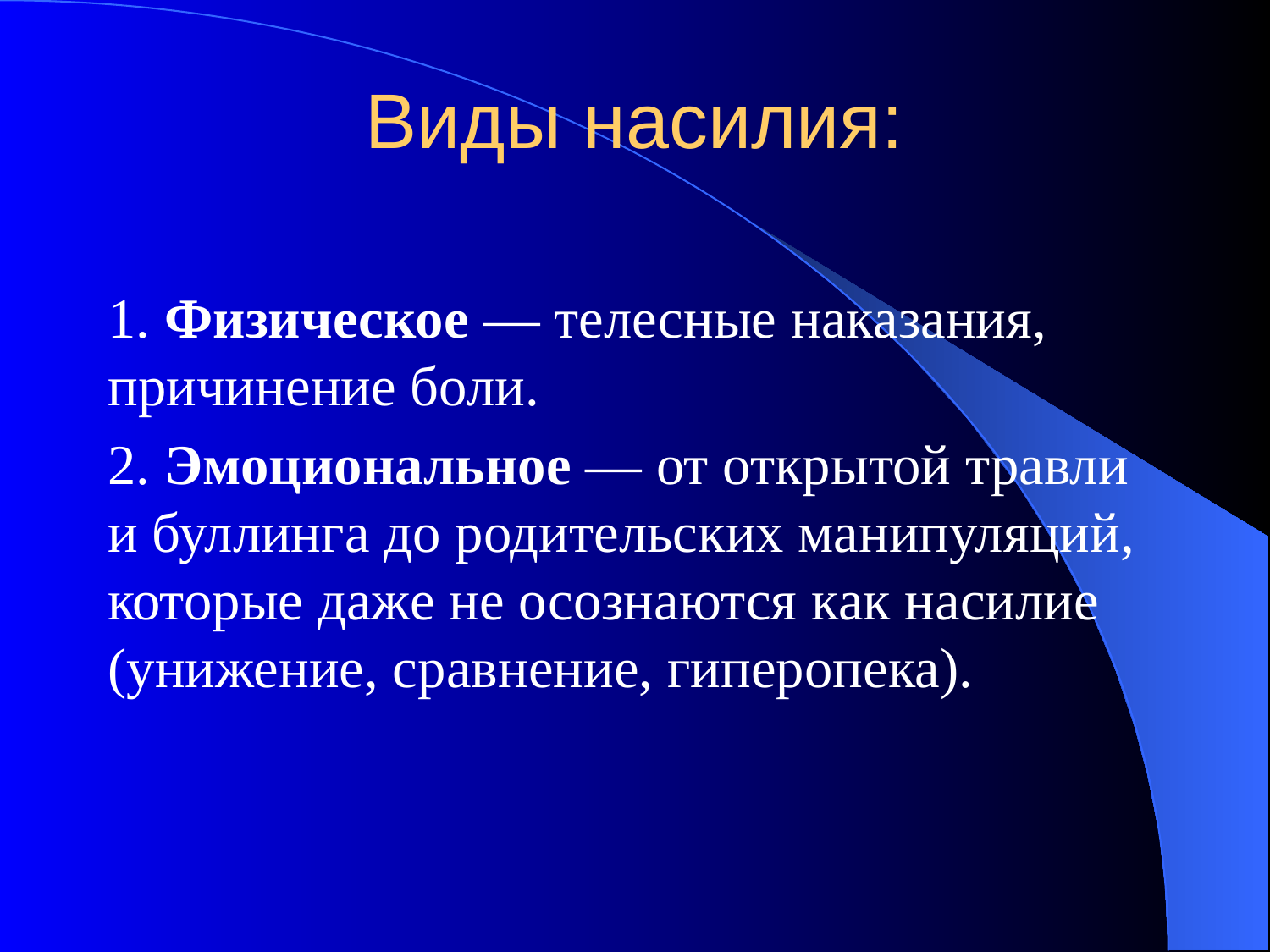

# Виды насилия:
1. Физическое — телесные наказания, причинение боли.
2. Эмоциональное — от открытой травли и буллинга до родительских манипуляций, которые даже не осознаются как насилие (унижение, сравнение, гиперопека).